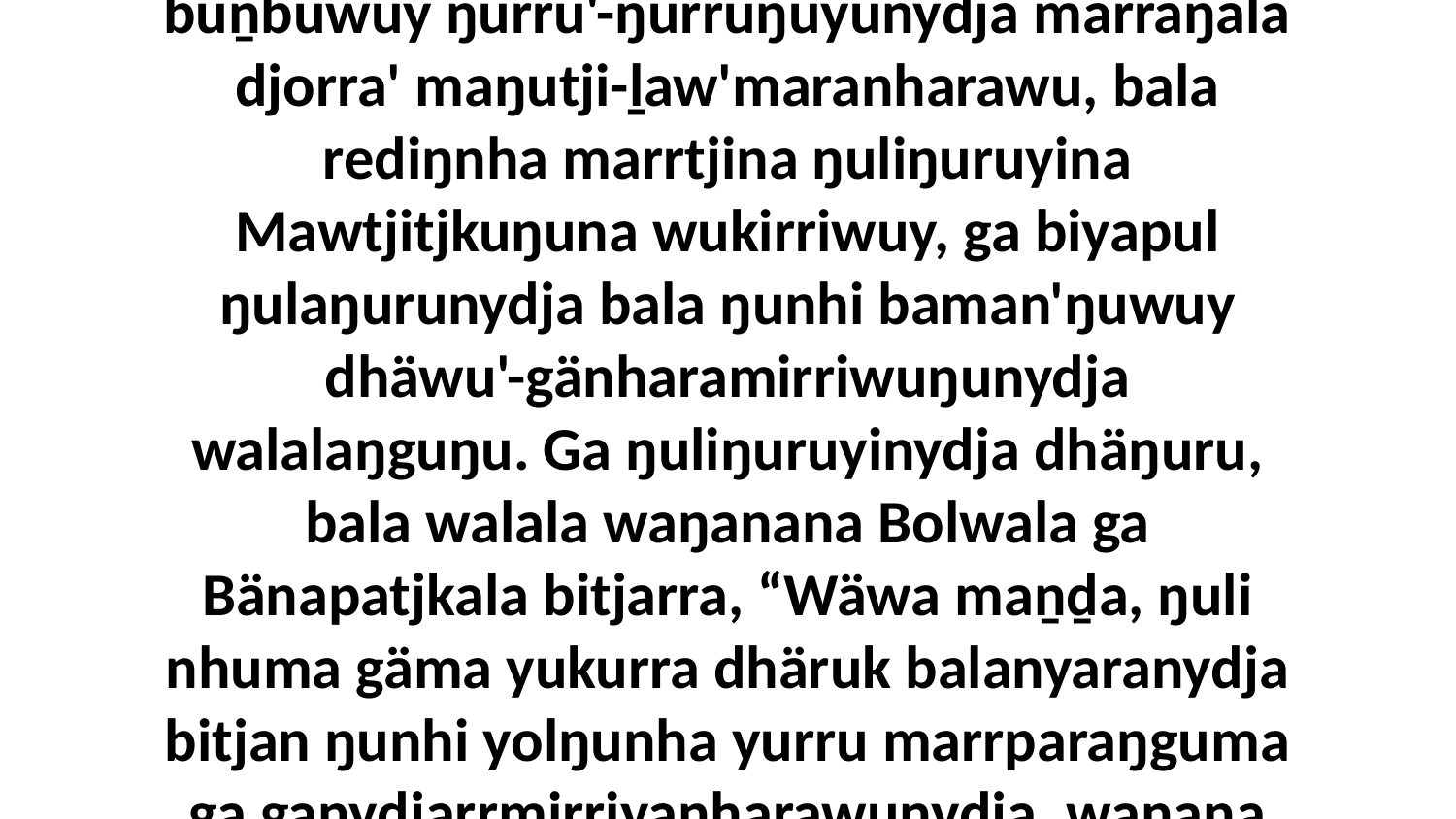

15 Ga walalanydja ŋurikiy wäŋawuy buṉbuwuy ŋurru'-ŋurruŋuyunydja märraŋala djorra' maŋutji-ḻaw'maranharawu, bala rediŋnha marrtjina ŋuliŋuruyina Mawtjitjkuŋuna wukirriwuy, ga biyapul ŋulaŋurunydja bala ŋunhi baman'ŋuwuy dhäwu'-gänharamirriwuŋunydja walalaŋguŋu. Ga ŋuliŋuruyinydja dhäŋuru, bala walala waŋanana Bolwala ga Bänapatjkala bitjarra, “Wäwa maṉḏa, ŋuli nhuma gäma yukurra dhäruk balanyaranydja bitjan ŋunhi yolŋunha yurru marrparaŋguma ga ganydjarrmirriyanharawunydja, waŋana nhuma yurru yana dhiyaŋuna-wala.”